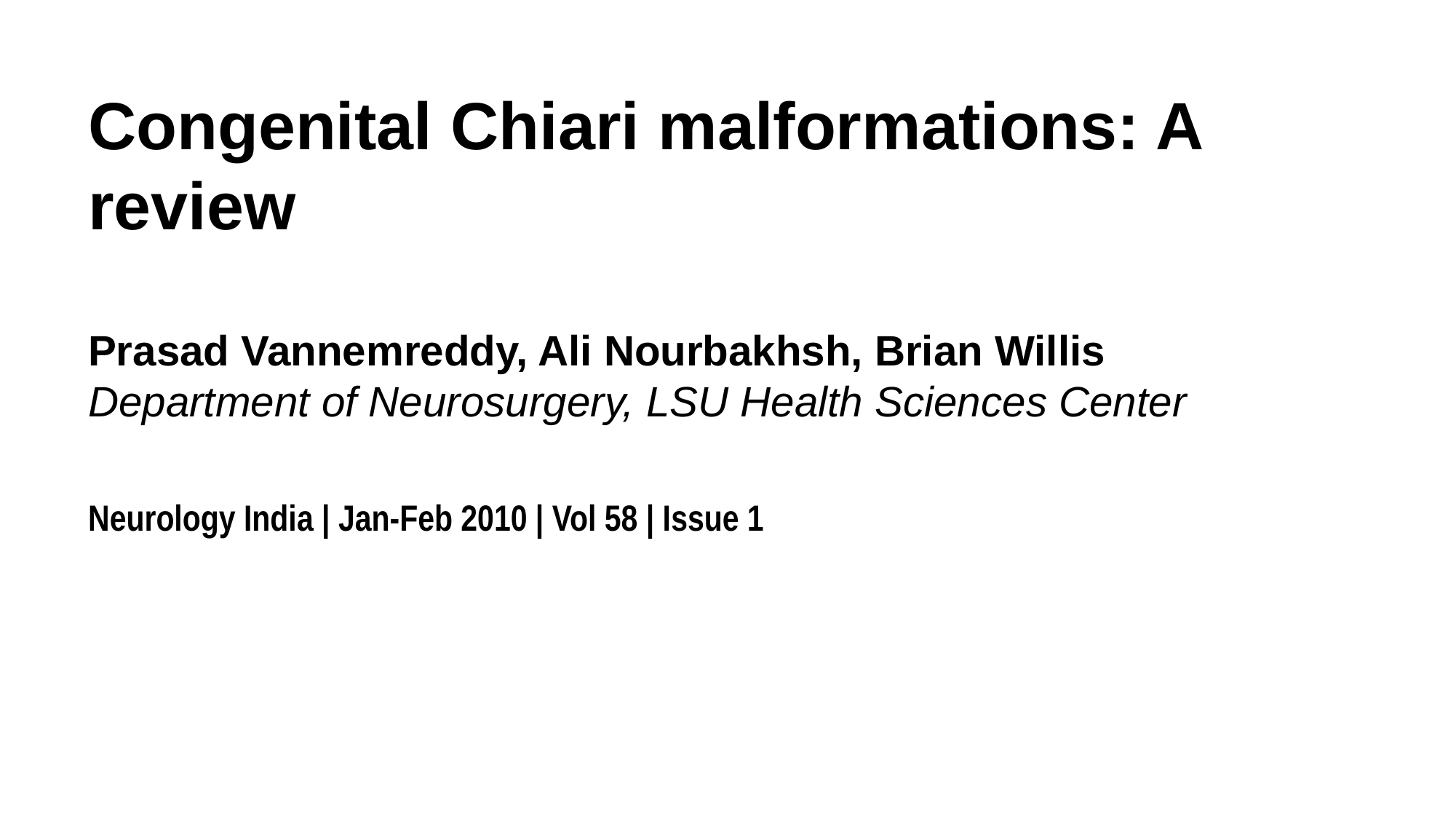

Congenital Chiari malformations: A review

Prasad Vannemreddy, Ali Nourbakhsh, Brian Willis
Department of Neurosurgery, LSU Health Sciences Center
Neurology India | Jan-Feb 2010 | Vol 58 | Issue 1